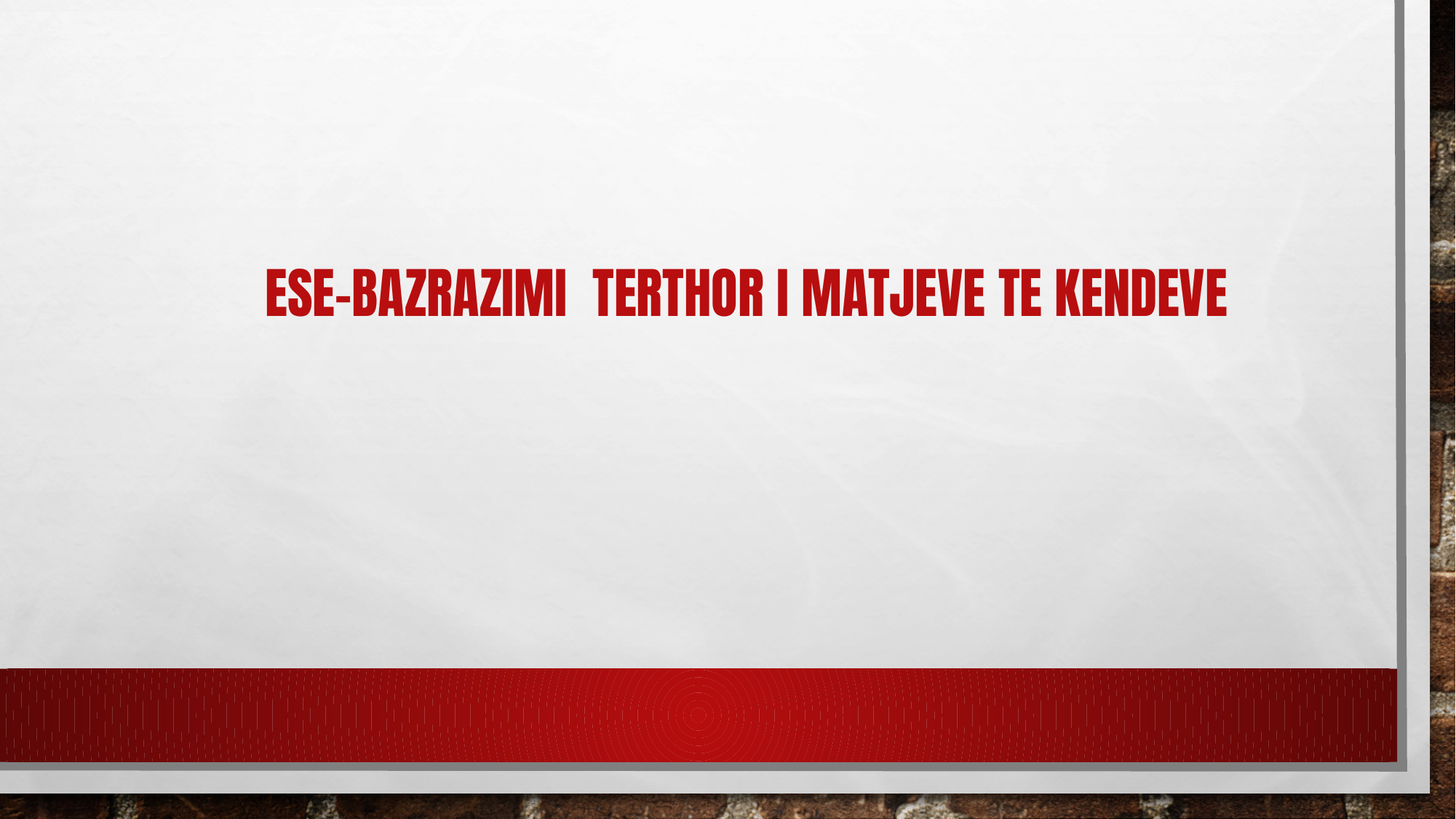

# ESE-BAZRAZIMI  TERTHOR I MATJEVE te kendeve